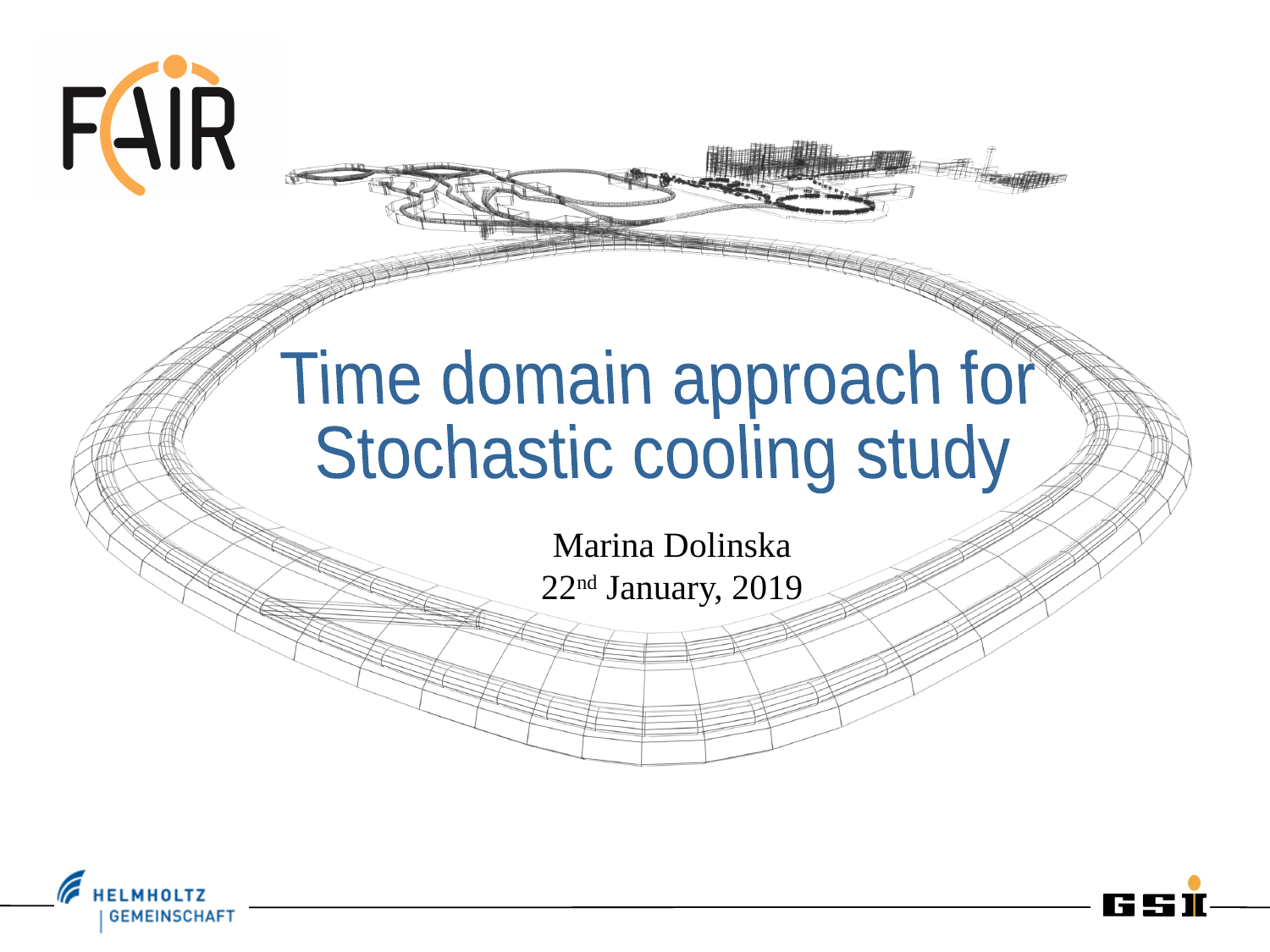

Time domain approach for
Stochastic cooling study
# Marina Dolinska 22nd January, 2019